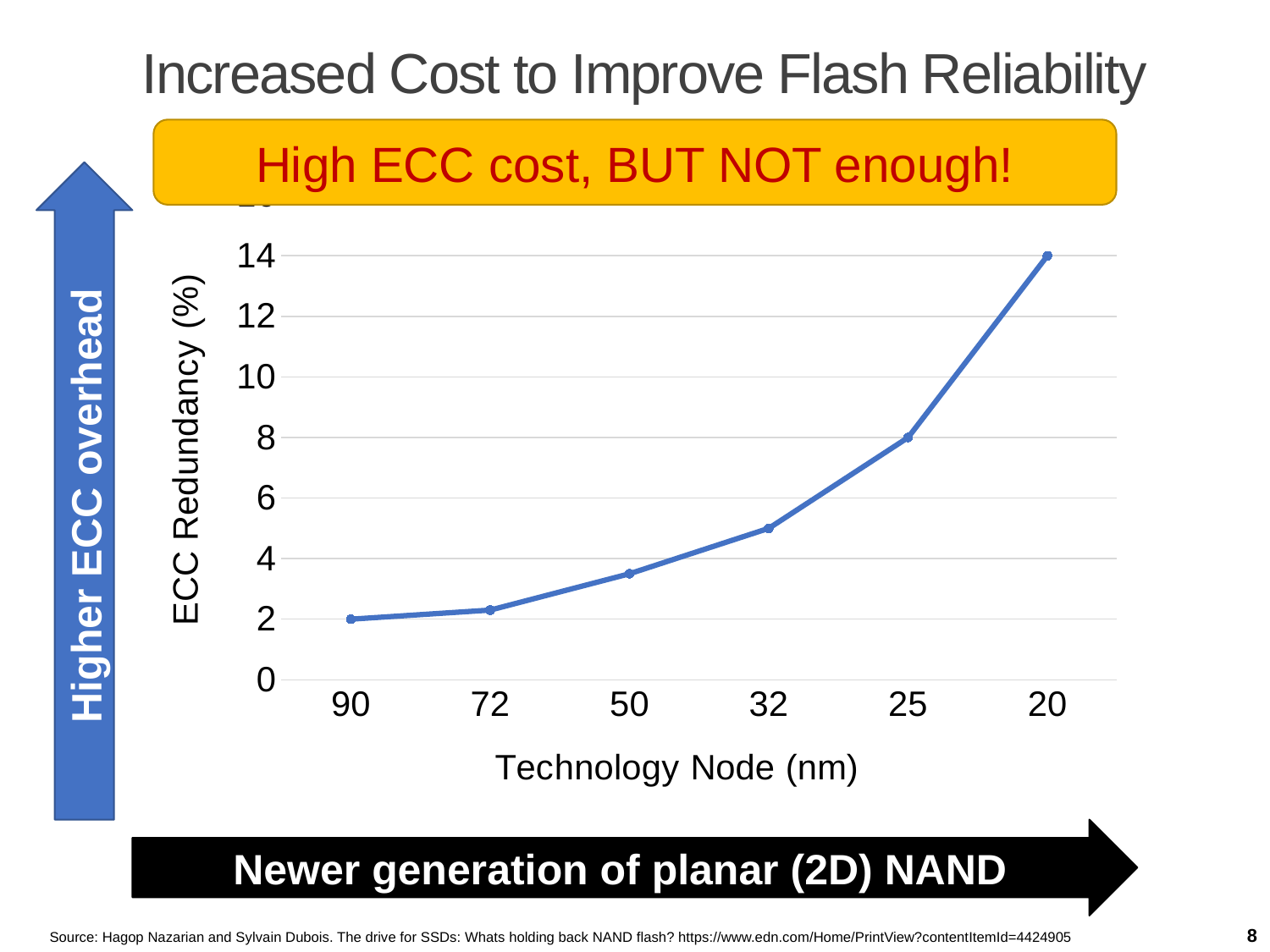

# Increased Cost to Improve Flash Reliability
High ECC cost, BUT NOT enough!

### Chart

| Category | ECC Redundancy |
|---|---|
| 90 | 2.0 |
| 72 | 2.3 |
| 50 | 3.5 |
| 32 | 5.0 |
| 25 | 8.0 |
| 20 | 14.0 |
Higher ECC overhead
Newer generation of planar (2D) NAND
8
Source: Hagop Nazarian and Sylvain Dubois. The drive for SSDs: Whats holding back NAND flash? https://www.edn.com/Home/PrintView?contentItemId=4424905